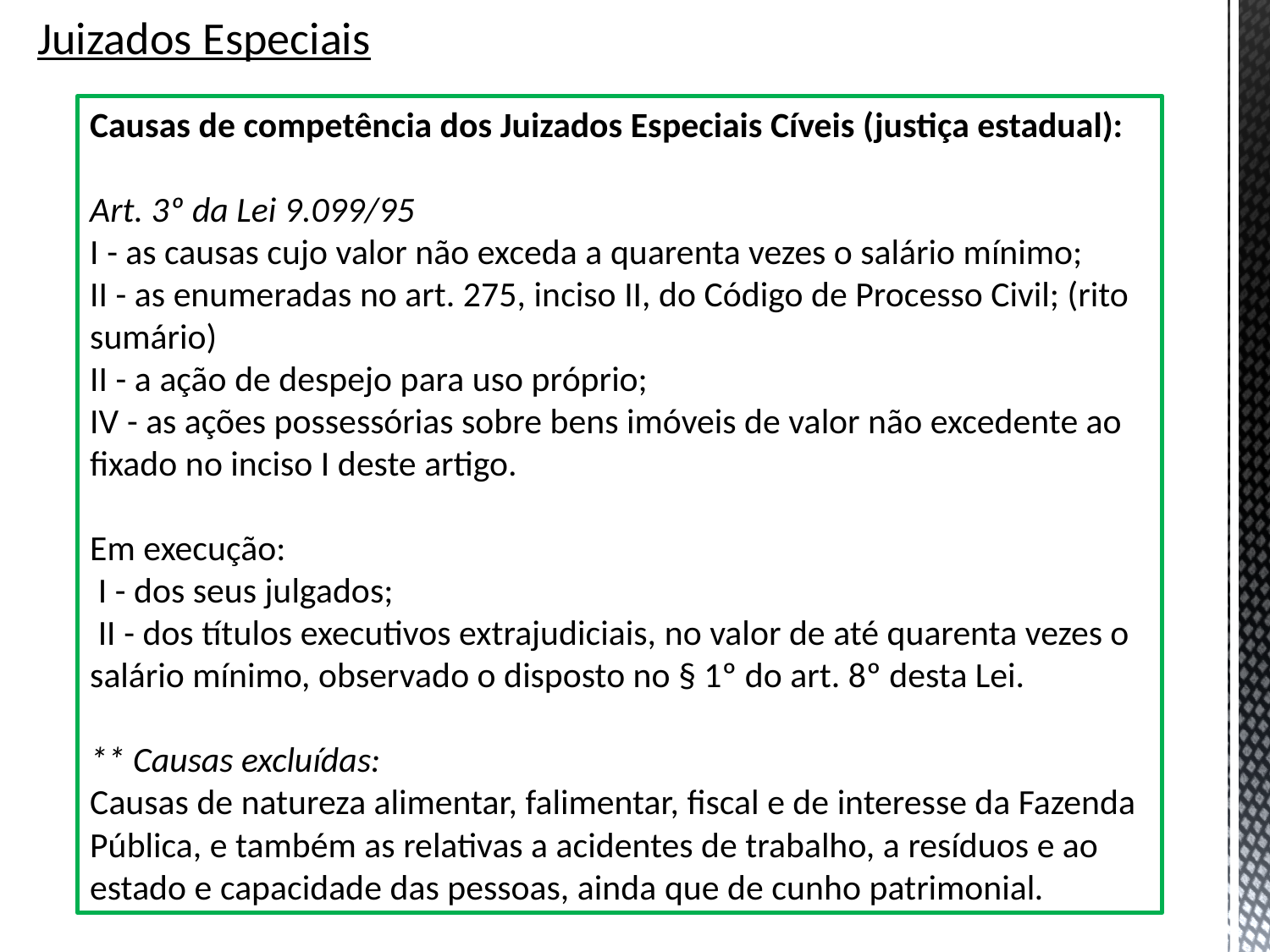

# Juizados Especiais
Causas de competência dos Juizados Especiais Cíveis (justiça estadual):

Art. 3º da Lei 9.099/95
I - as causas cujo valor não exceda a quarenta vezes o salário mínimo;
II - as enumeradas no art. 275, inciso II, do Código de Processo Civil; (rito sumário)
II - a ação de despejo para uso próprio;
IV - as ações possessórias sobre bens imóveis de valor não excedente ao fixado no inciso I deste artigo.

Em execução:
 I - dos seus julgados;
 II - dos títulos executivos extrajudiciais, no valor de até quarenta vezes o salário mínimo, observado o disposto no § 1º do art. 8º desta Lei.

** Causas excluídas:
Causas de natureza alimentar, falimentar, fiscal e de interesse da Fazenda Pública, e também as relativas a acidentes de trabalho, a resíduos e ao estado e capacidade das pessoas, ainda que de cunho patrimonial.